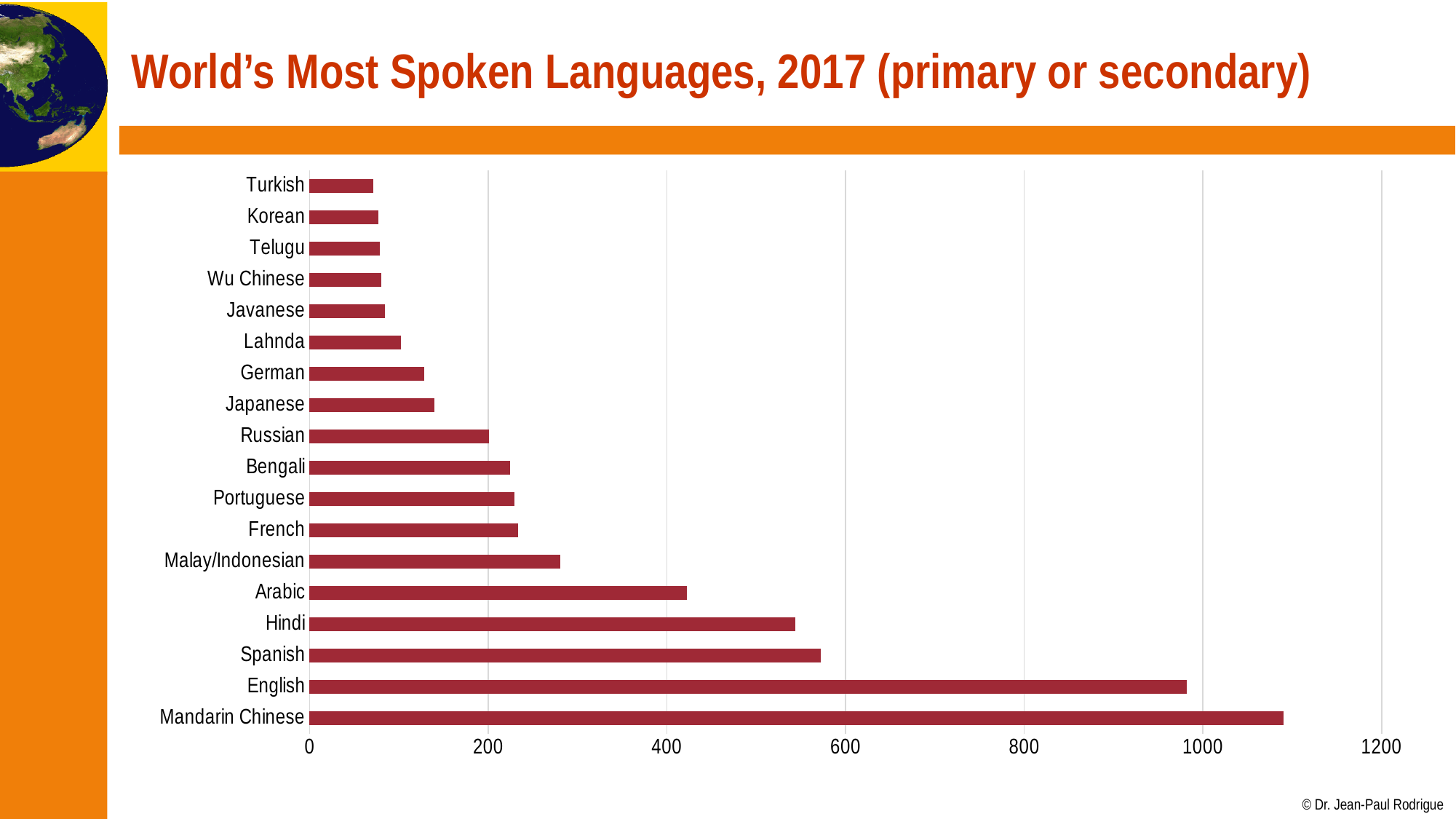

# World’s Most Spoken Languages, 2017 (primary or secondary)

### Chart

| Category | 2017 |
|---|---|
| Mandarin Chinese | 1090.0 |
| English | 982.0 |
| Spanish | 572.0 |
| Hindi | 544.0 |
| Arabic | 422.0 |
| Malay/Indonesian | 281.0 |
| French | 233.0 |
| Portuguese | 229.0 |
| Bengali | 224.0 |
| Russian | 201.0 |
| Japanese | 140.0 |
| German | 128.0 |
| Lahnda | 102.0 |
| Javanese | 84.0 |
| Wu Chinese | 80.0 |
| Telugu | 79.0 |
| Korean | 77.0 |
| Turkish | 71.0 |